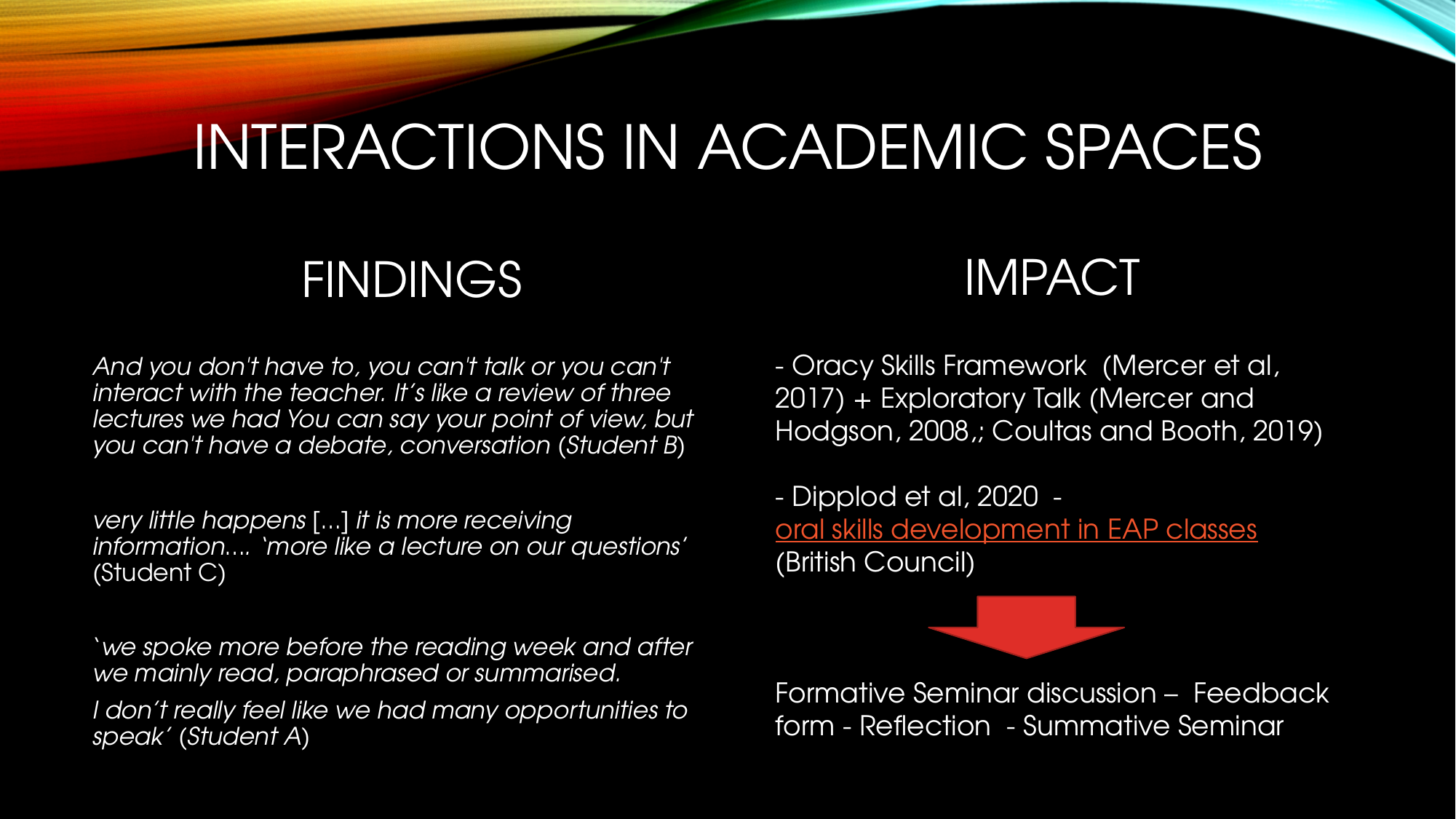

# Interactions in Academic Spaces
FINDINGS
IMPACT

And you don't have to, you can't talk or you can't interact with the teacher. It’s like a review of three lectures we had You can say your point of view, but you can't have a debate, conversation (Student B)

very little happens […] it is more receiving information…. ‘more like a lecture on our questions’ (Student C)

‘we spoke more before the reading week and after we mainly read, paraphrased or summarised.
I don’t really feel like we had many opportunities to speak’ (Student A)

- Oracy Skills Framework  (Mercer et al, 2017) + Exploratory Talk (Mercer and Hodgson, 2008,; Coultas and Booth, 2019)

- Dipplod et al, 2020  - oral skills development in EAP classes  (British Council)

Formative Seminar discussion –  Feedback form - Reflection  - Summative Seminar